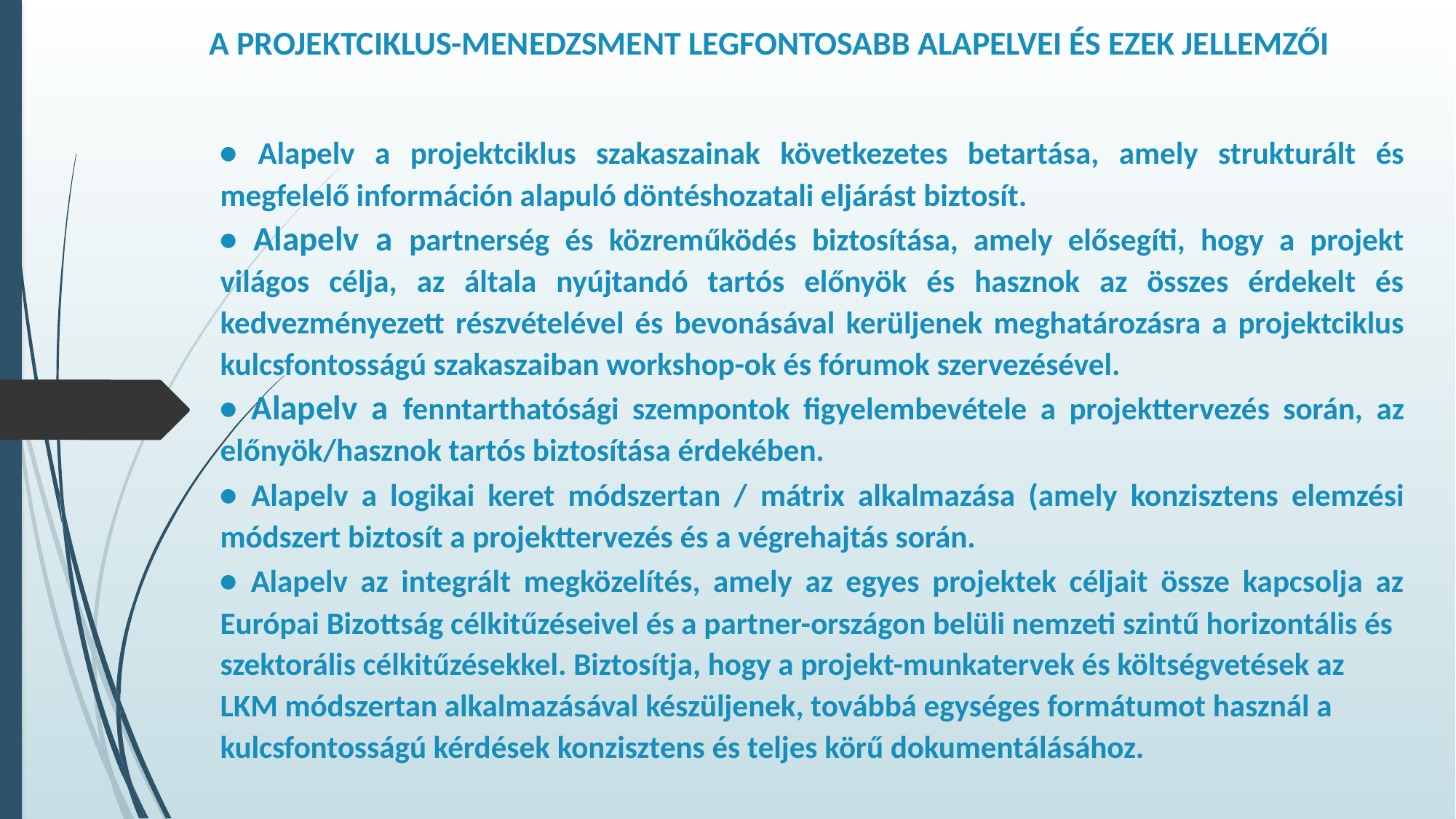

# A PROJEKTCIKLUS-MENEDZSMENT LEGFONTOSABB ALAPELVEI ÉS EZEK JELLEMZŐI
• Alapelv a projektciklus szakaszainak következetes betartása, amely strukturált és megfelelő információn alapuló döntéshozatali eljárást biztosít.
• Alapelv a partnerség és közreműködés biztosítása, amely elősegíti, hogy a projekt világos célja, az általa nyújtandó tartós előnyök és hasznok az összes érdekelt és kedvezményezett részvételével és bevonásával kerüljenek meghatározásra a projektciklus kulcsfontosságú szakaszaiban workshop-ok és fórumok szervezésével.
• Alapelv a fenntarthatósági szempontok figyelembevétele a projekttervezés során, az előnyök/hasznok tartós biztosítása érdekében.
• Alapelv a logikai keret módszertan / mátrix alkalmazása (amely konzisztens elemzési módszert biztosít a projekttervezés és a végrehajtás során.
• Alapelv az integrált megközelítés, amely az egyes projektek céljait össze kapcsolja az Európai Bizottság célkitűzéseivel és a partner-országon belüli nemzeti szintű horizontális és
szektorális célkitűzésekkel. Biztosítja, hogy a projekt-munkatervek és költségvetések az
LKM módszertan alkalmazásával készüljenek, továbbá egységes formátumot használ a
kulcsfontosságú kérdések konzisztens és teljes körű dokumentálásához.